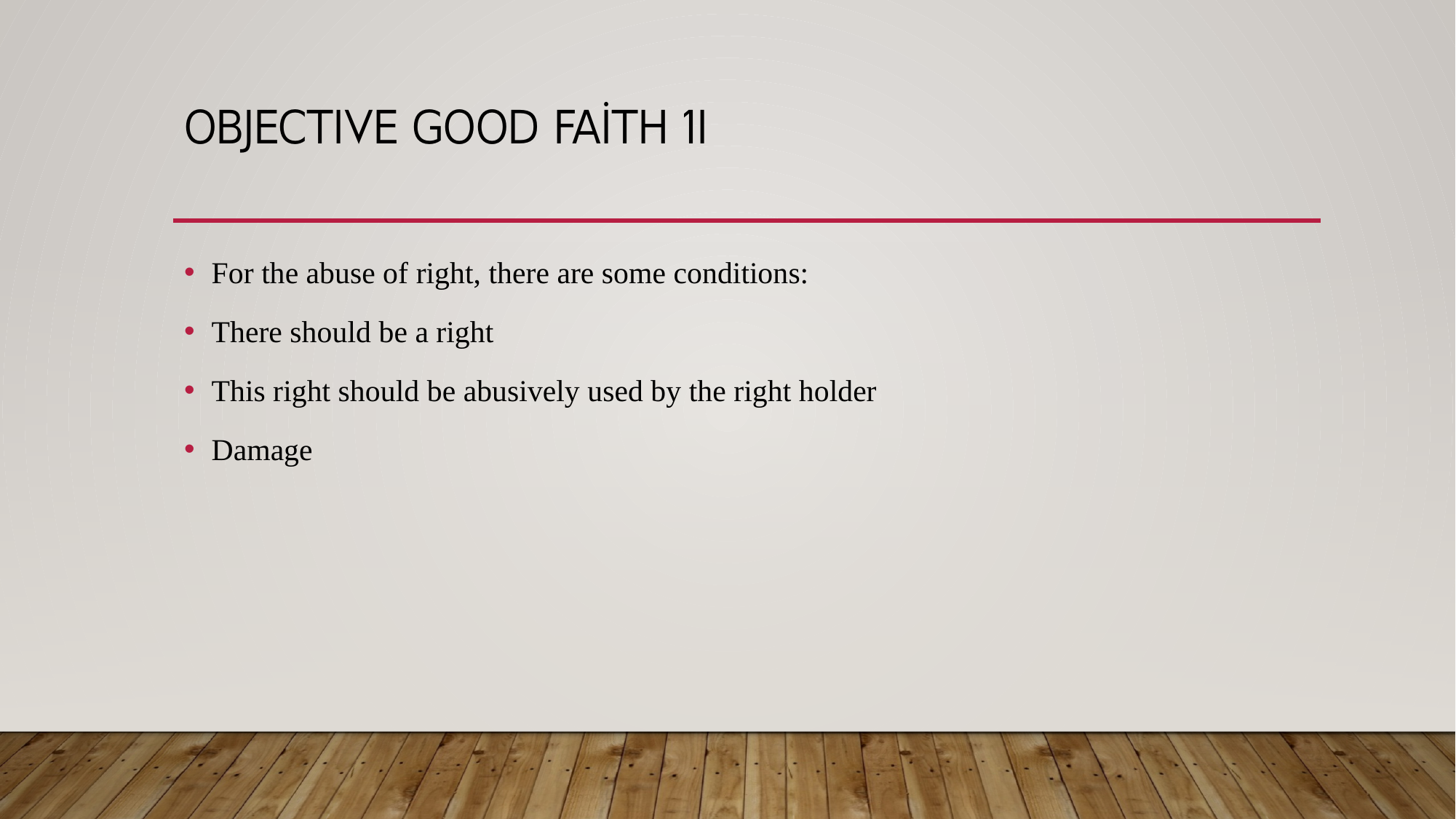

# Objectıve good faith 1I
For the abuse of right, there are some conditions:
There should be a right
This right should be abusively used by the right holder
Damage